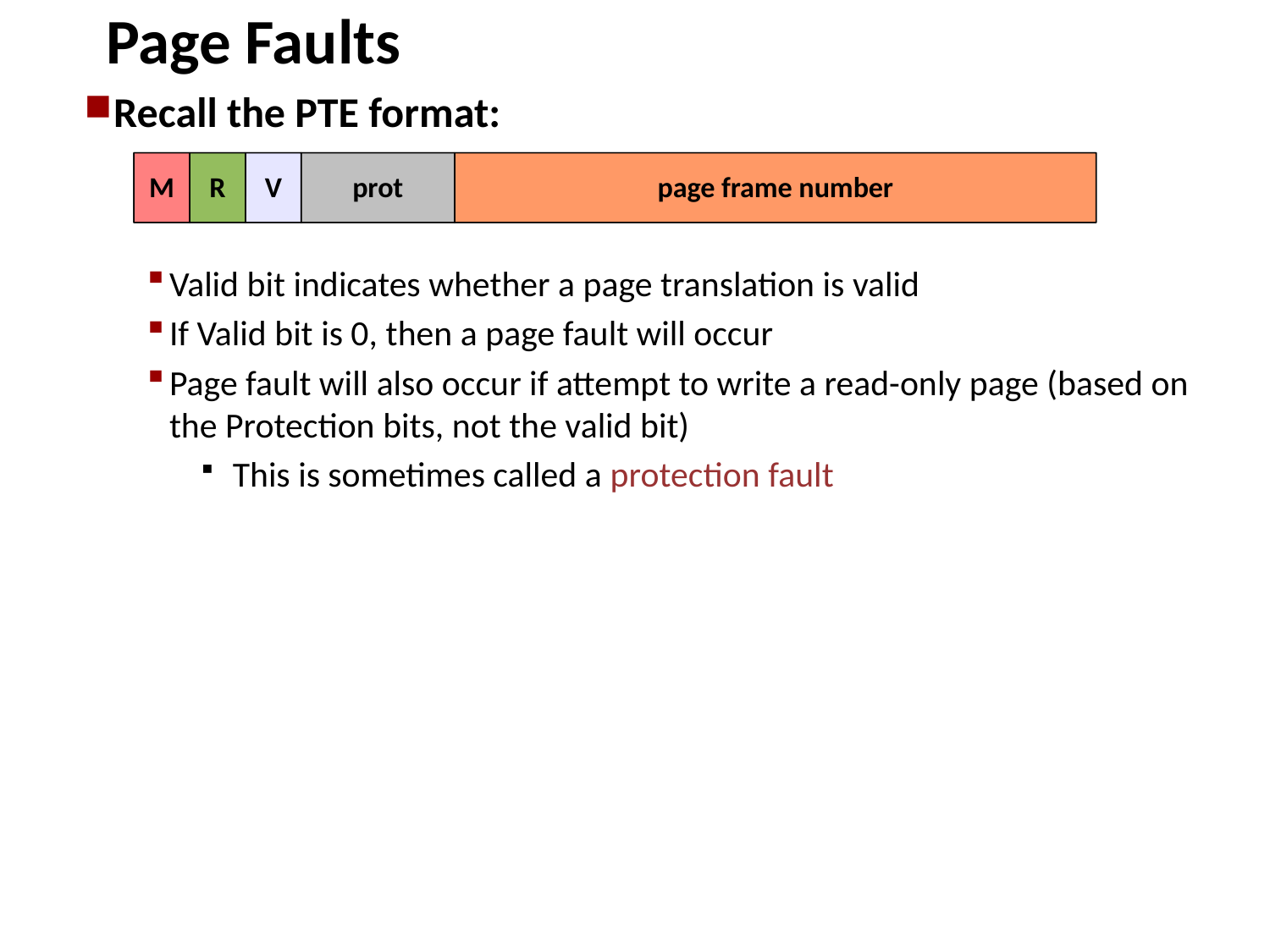

Page Faults
Recall the PTE format:

Valid bit indicates whether a page translation is valid
If Valid bit is 0, then a page fault will occur
Page fault will also occur if attempt to write a read-only page (based on the Protection bits, not the valid bit)‏
This is sometimes called a protection fault

M

R

V

prot

page frame number